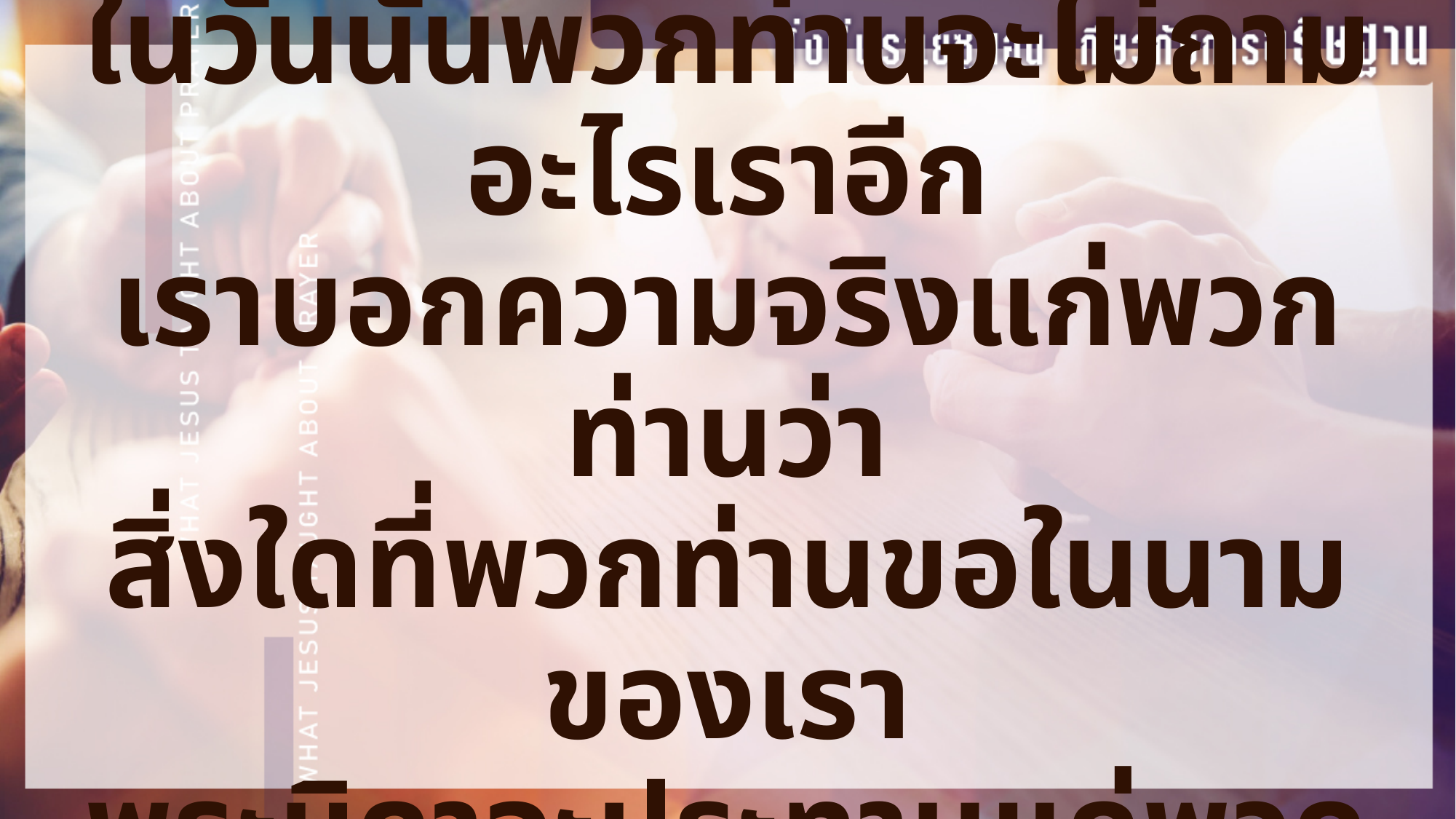

ยอห์น 16:23
ในวันนั้นพวกท่านจะไม่ถามอะไรเราอีก
เราบอกความจริงแก่พวกท่านว่า
สิ่งใดที่พวกท่านขอในนามของเรา
พระบิดาจะประทานแก่พวกท่าน